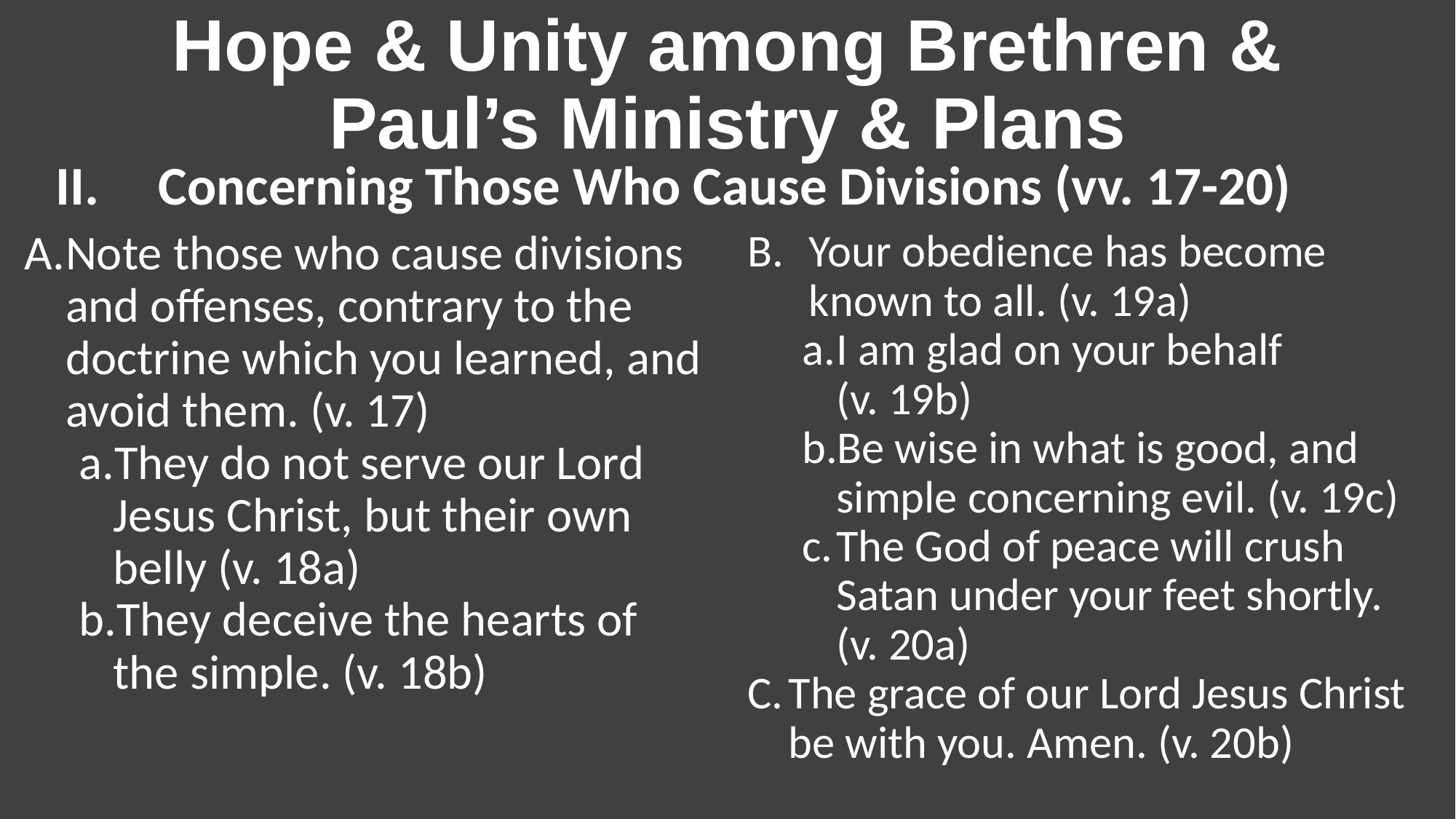

Hope & Unity among Brethren & Paul’s Ministry & Plans
Concerning Those Who Cause Divisions (vv. 17-20)
Note those who cause divisions and offenses, contrary to the doctrine which you learned, and avoid them. (v. 17)
They do not serve our Lord Jesus Christ, but their own belly (v. 18a)
They deceive the hearts of the simple. (v. 18b)
Your obedience has become known to all. (v. 19a)
I am glad on your behalf           (v. 19b)
Be wise in what is good, and simple concerning evil. (v. 19c)
The God of peace will crush Satan under your feet shortly. (v. 20a)
The grace of our Lord Jesus Christ be with you. Amen. (v. 20b)